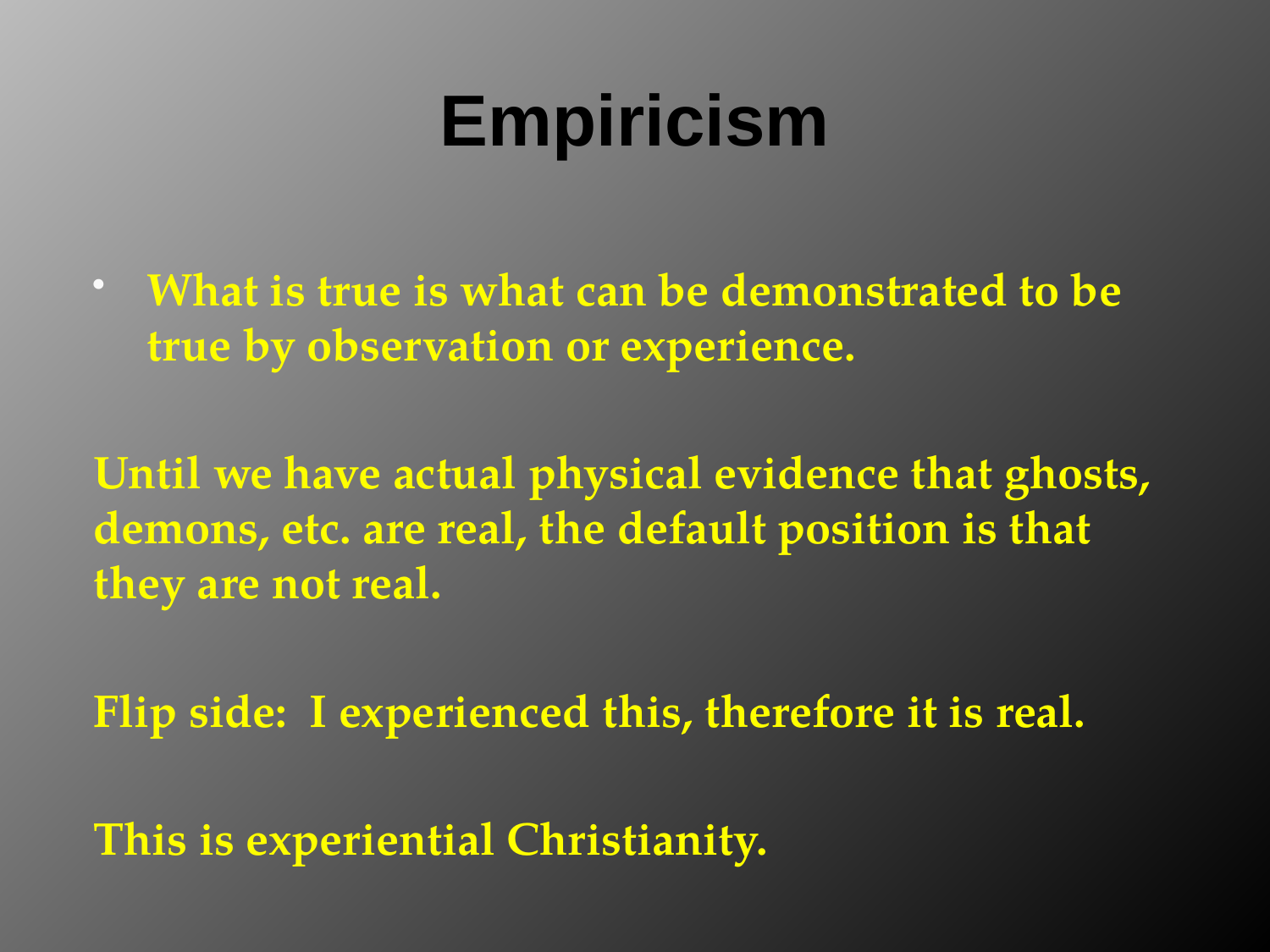

# Empiricism
What is true is what can be demonstrated to be true by observation or experience.

Until we have actual physical evidence that ghosts, demons, etc. are real, the default position is that they are not real.

Flip side:  I experienced this, therefore it is real.

This is experiential Christianity.